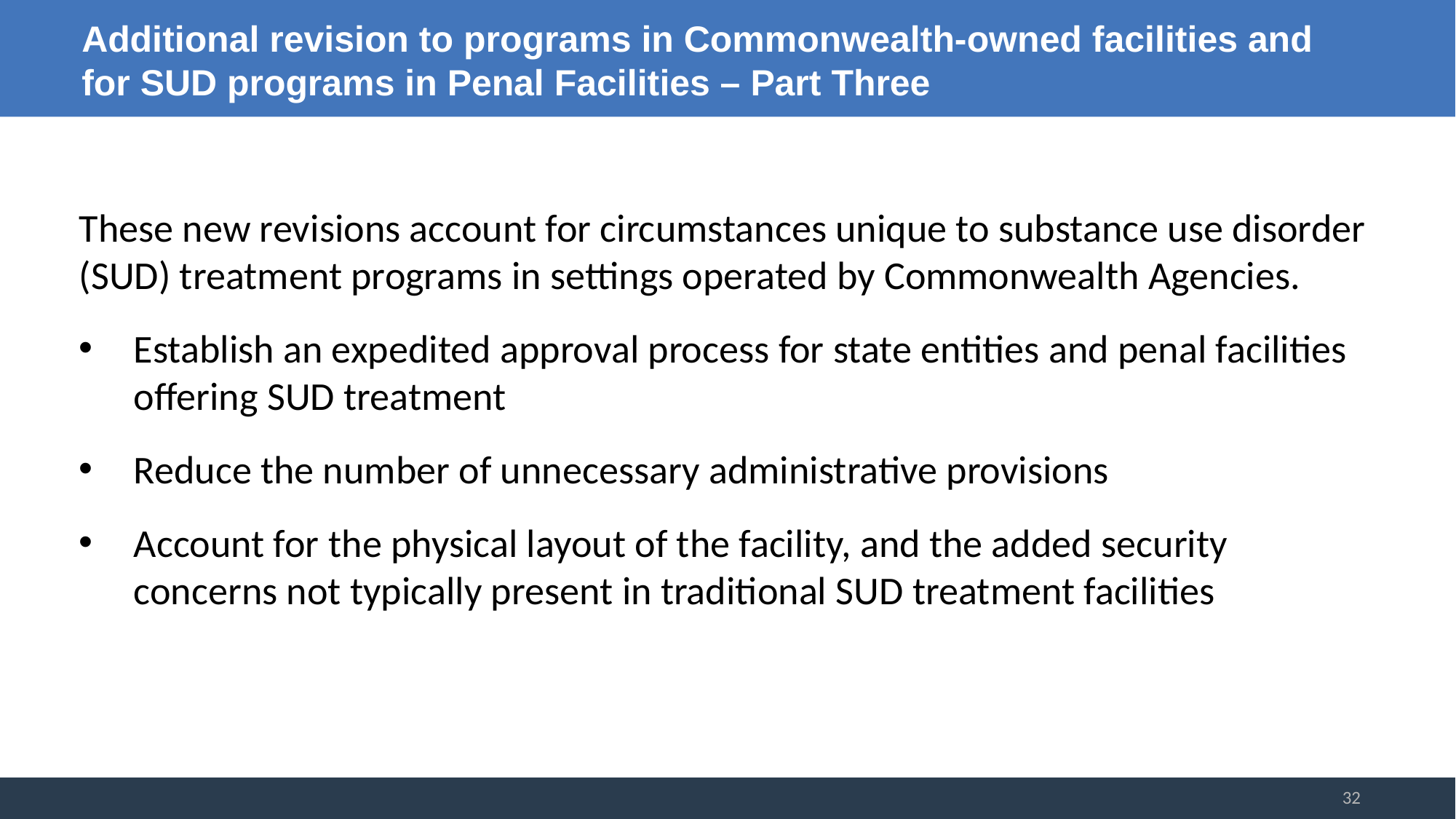

# Additional revision to programs in Commonwealth-owned facilities and for SUD programs in Penal Facilities – Part Three
These new revisions account for circumstances unique to substance use disorder (SUD) treatment programs in settings operated by Commonwealth Agencies.
Establish an expedited approval process for state entities and penal facilities offering SUD treatment
Reduce the number of unnecessary administrative provisions
Account for the physical layout of the facility, and the added security concerns not typically present in traditional SUD treatment facilities

32